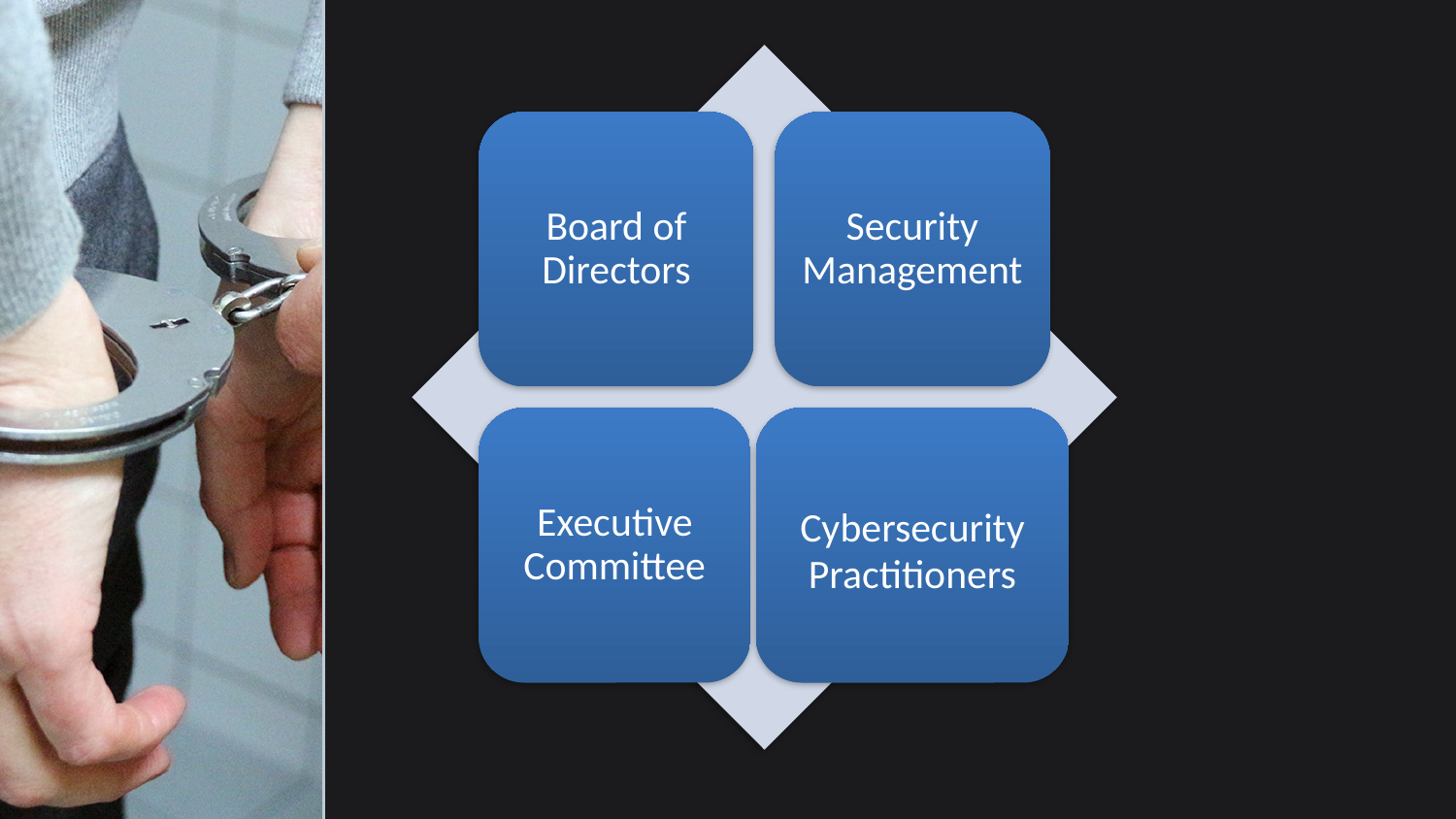

Board of Directors
Security Management
Executive Committee
Cybersecurity Practitioners